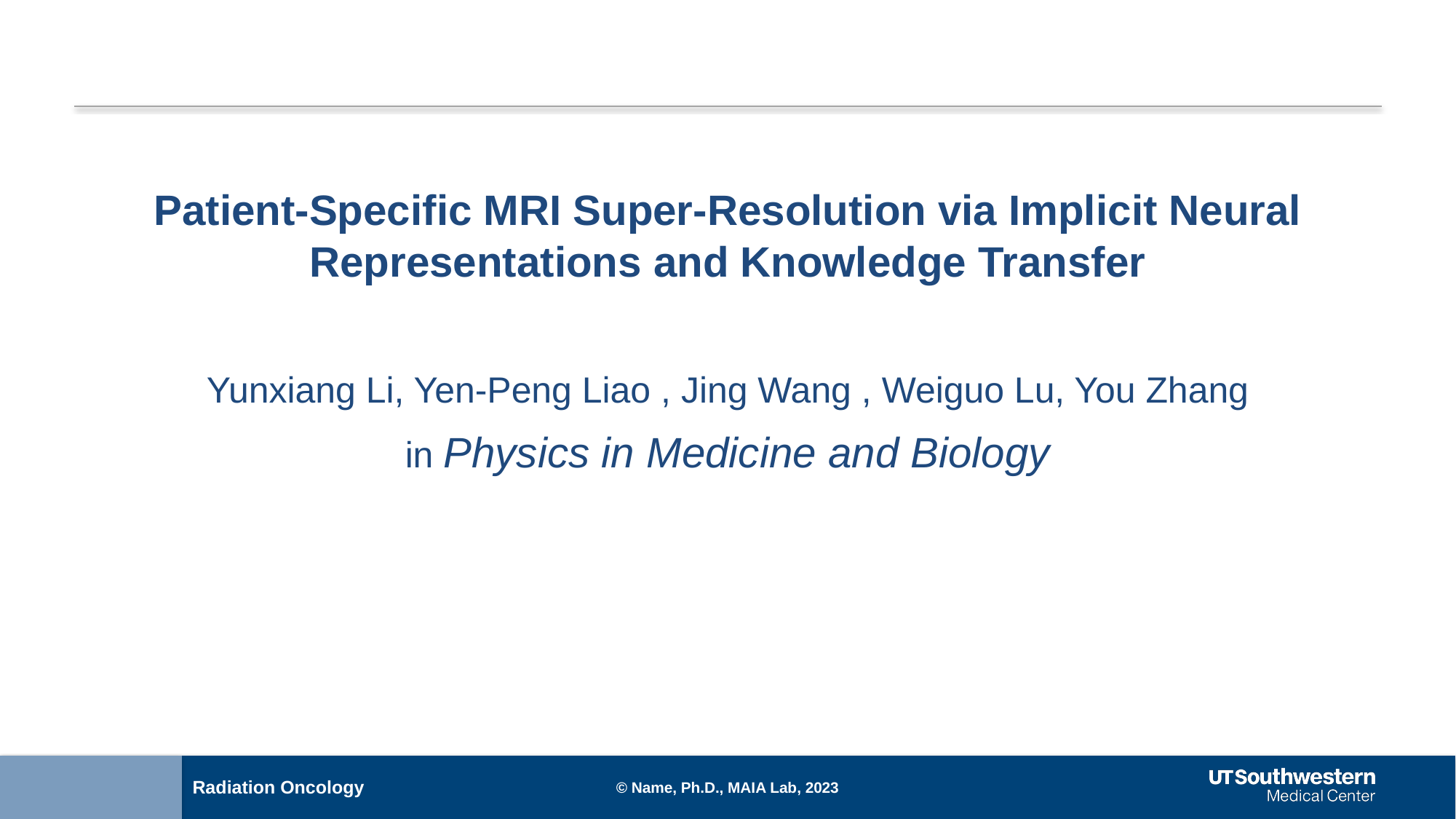

Patient-Specific MRI Super-Resolution via Implicit Neural Representations and Knowledge Transfer

Yunxiang Li, Yen-Peng Liao , Jing Wang , Weiguo Lu, You Zhang
in Physics in Medicine and Biology
© Name, Ph.D., MAIA Lab, 2023